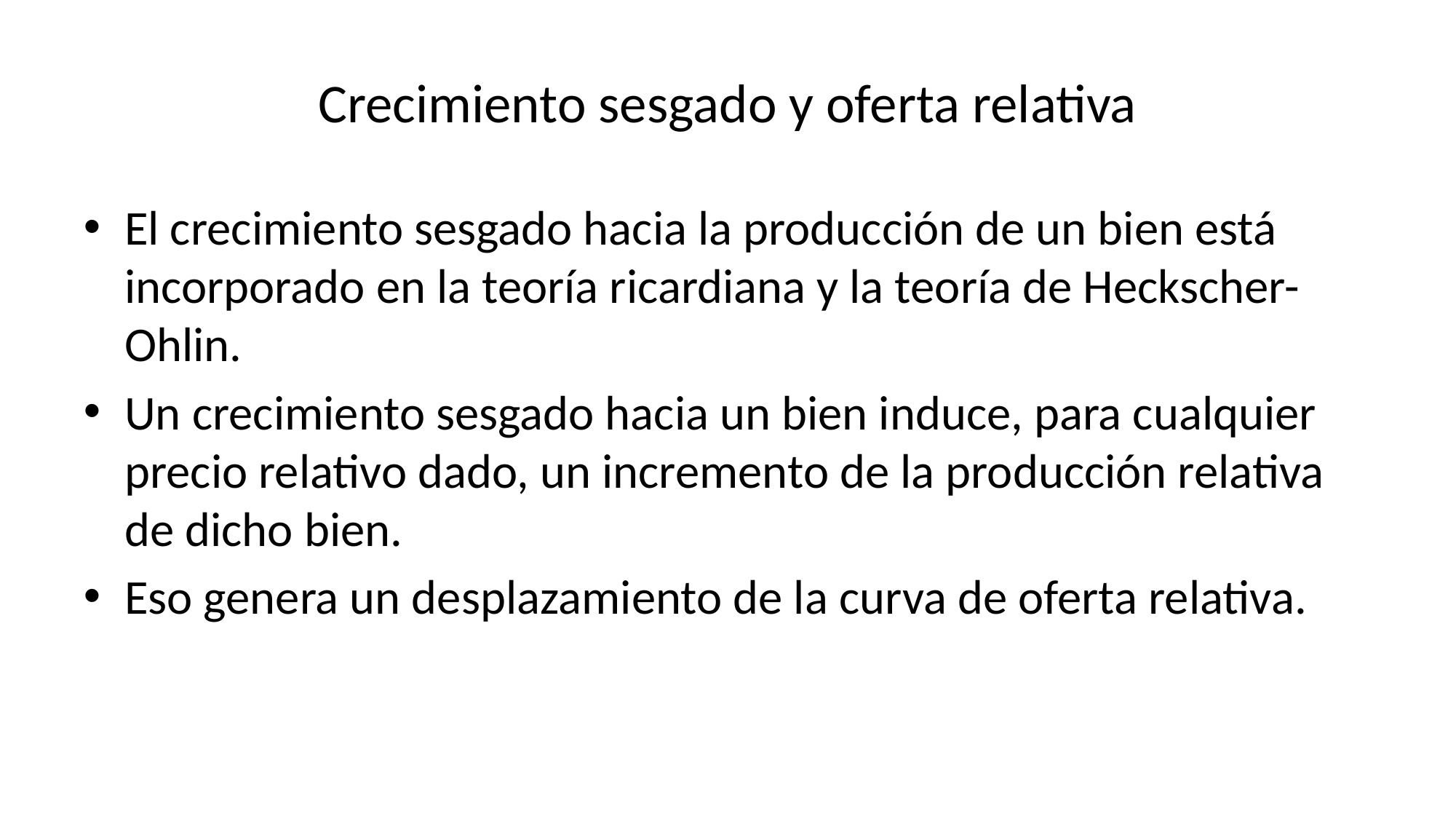

# Crecimiento sesgado y oferta relativa
El crecimiento sesgado hacia la producción de un bien está incorporado en la teoría ricardiana y la teoría de Heckscher-Ohlin.
Un crecimiento sesgado hacia un bien induce, para cualquier precio relativo dado, un incremento de la producción relativa de dicho bien.
Eso genera un desplazamiento de la curva de oferta relativa.